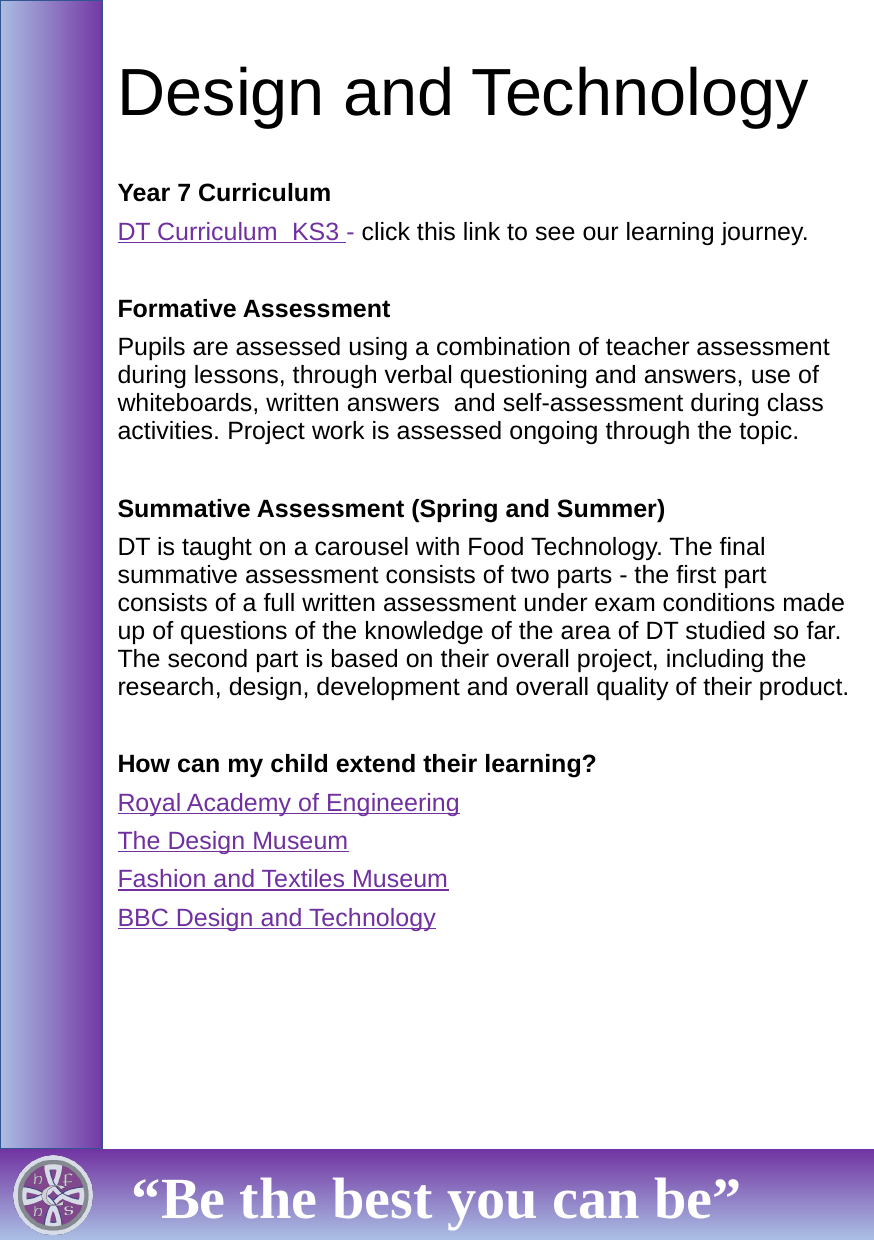

# Design and Technology
Year 7 Curriculum
DT Curriculum  KS3 - click this link to see our learning journey.

Formative Assessment
Pupils are assessed using a combination of teacher assessment during lessons, through verbal questioning and answers, use of whiteboards, written answers  and self-assessment during class activities. Project work is assessed ongoing through the topic.

Summative Assessment (Spring and Summer)
DT is taught on a carousel with Food Technology. The final summative assessment consists of two parts - the first part consists of a full written assessment under exam conditions made up of questions of the knowledge of the area of DT studied so far. The second part is based on their overall project, including the research, design, development and overall quality of their product.

How can my child extend their learning?
Royal Academy of Engineering
The Design Museum
Fashion and Textiles Museum
BBC Design and Technology